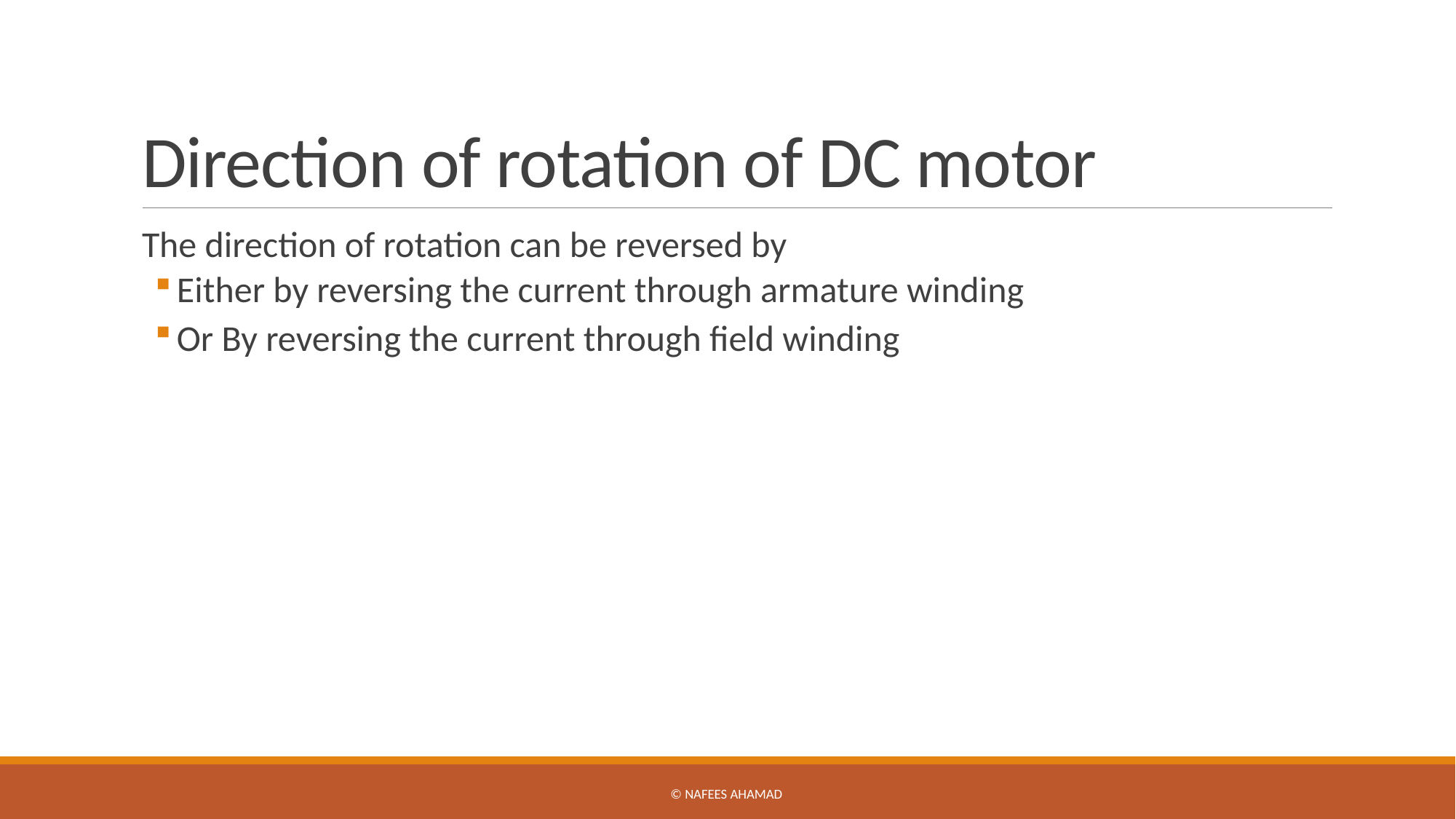

# Direction of rotation of DC motor
The direction of rotation can be reversed by
Either by reversing the current through armature winding
Or By reversing the current through field winding
© Nafees Ahamad